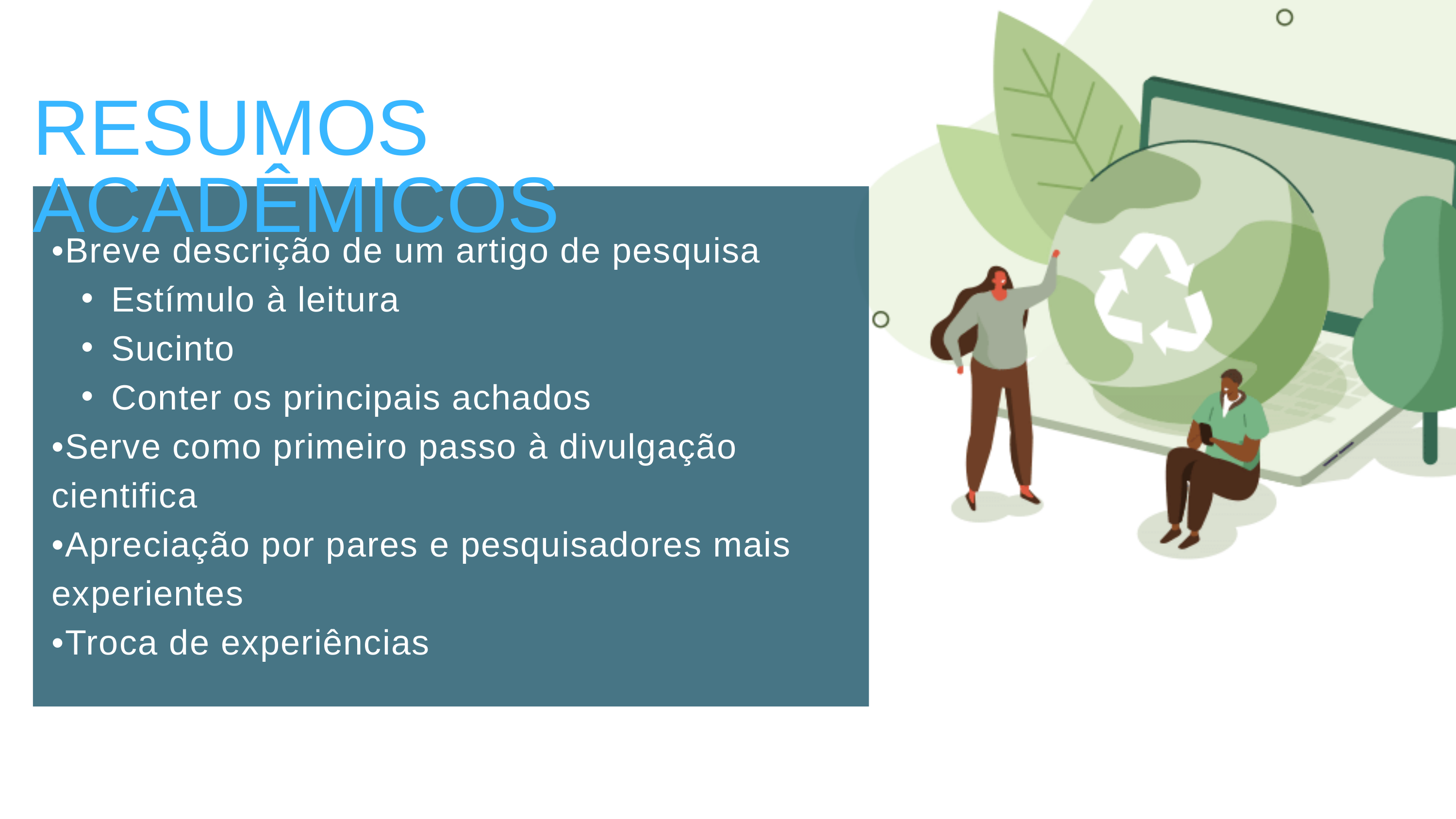

RESUMOS ACADÊMICOS

•Breve descrição de um artigo de pesquisa
Estímulo à leitura
Sucinto
Conter os principais achados
•Serve como primeiro passo à divulgação cientifica
•Apreciação por pares e pesquisadores mais experientes
•Troca de experiências